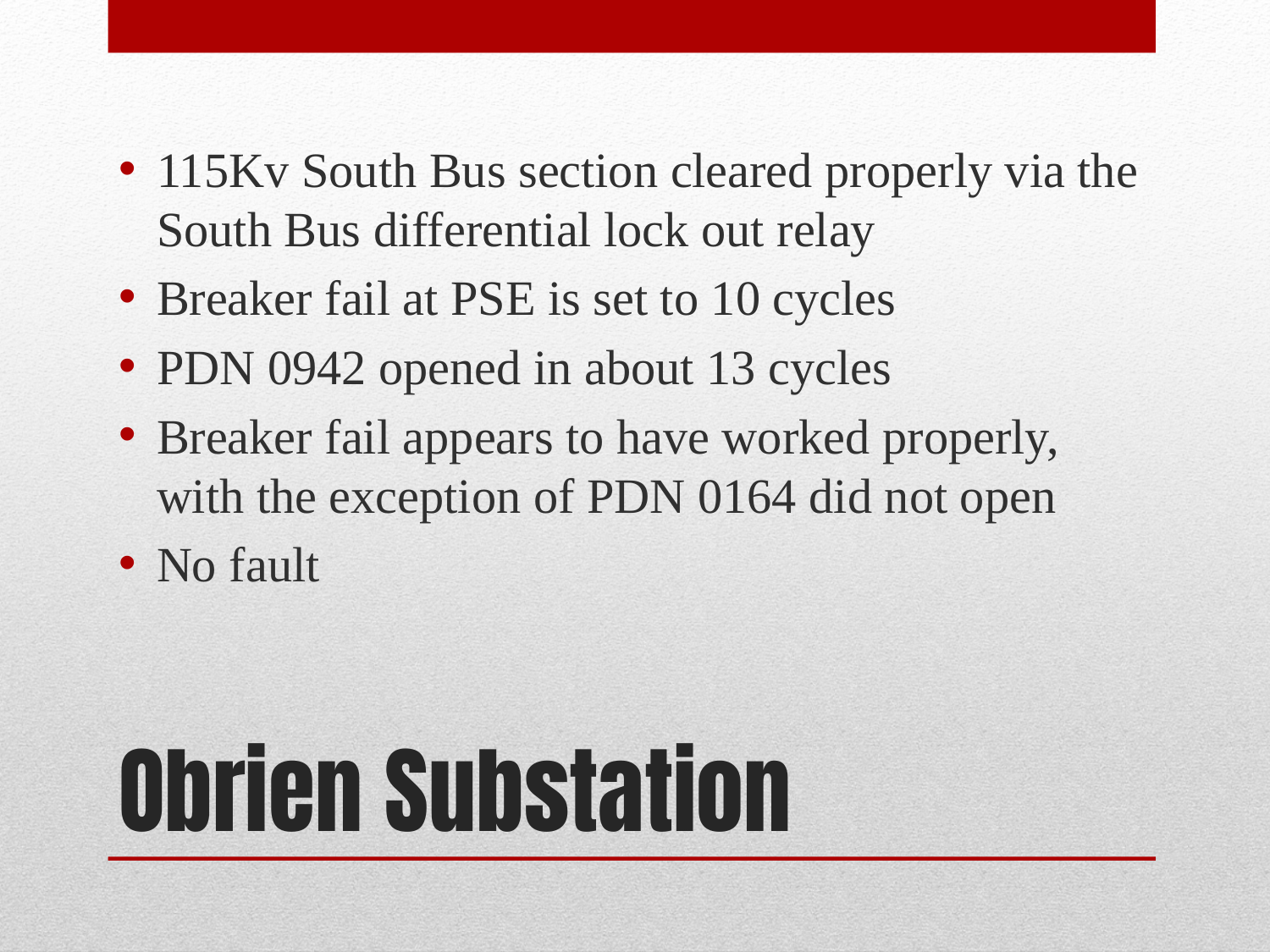

115Kv South Bus section cleared properly via the South Bus differential lock out relay
Breaker fail at PSE is set to 10 cycles
PDN 0942 opened in about 13 cycles
Breaker fail appears to have worked properly, with the exception of PDN 0164 did not open
No fault
# Obrien Substation